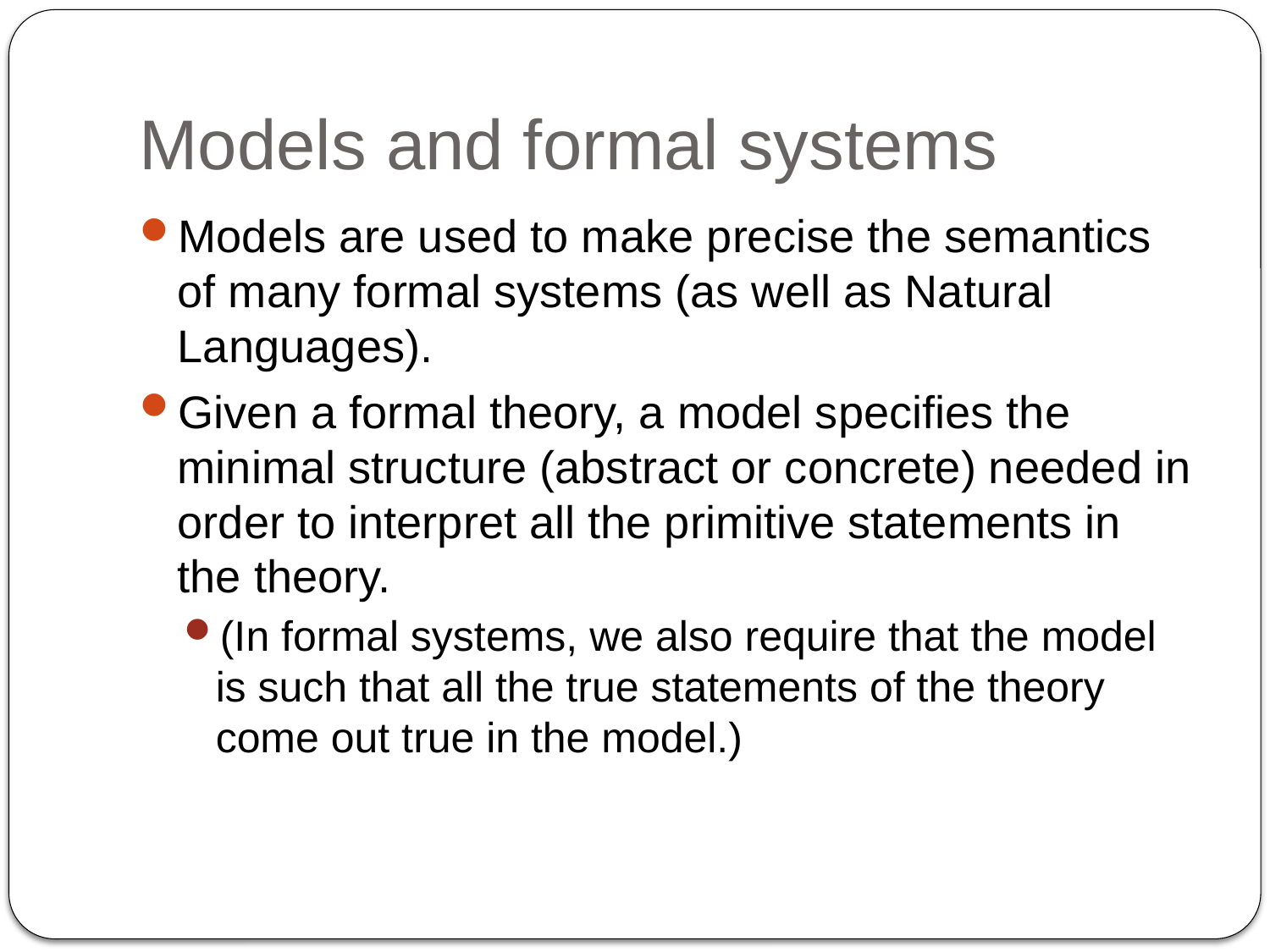

# Models and formal systems
Models are used to make precise the semantics of many formal systems (as well as Natural Languages).
Given a formal theory, a model specifies the minimal structure (abstract or concrete) needed in order to interpret all the primitive statements in the theory.
(In formal systems, we also require that the model is such that all the true statements of the theory come out true in the model.)